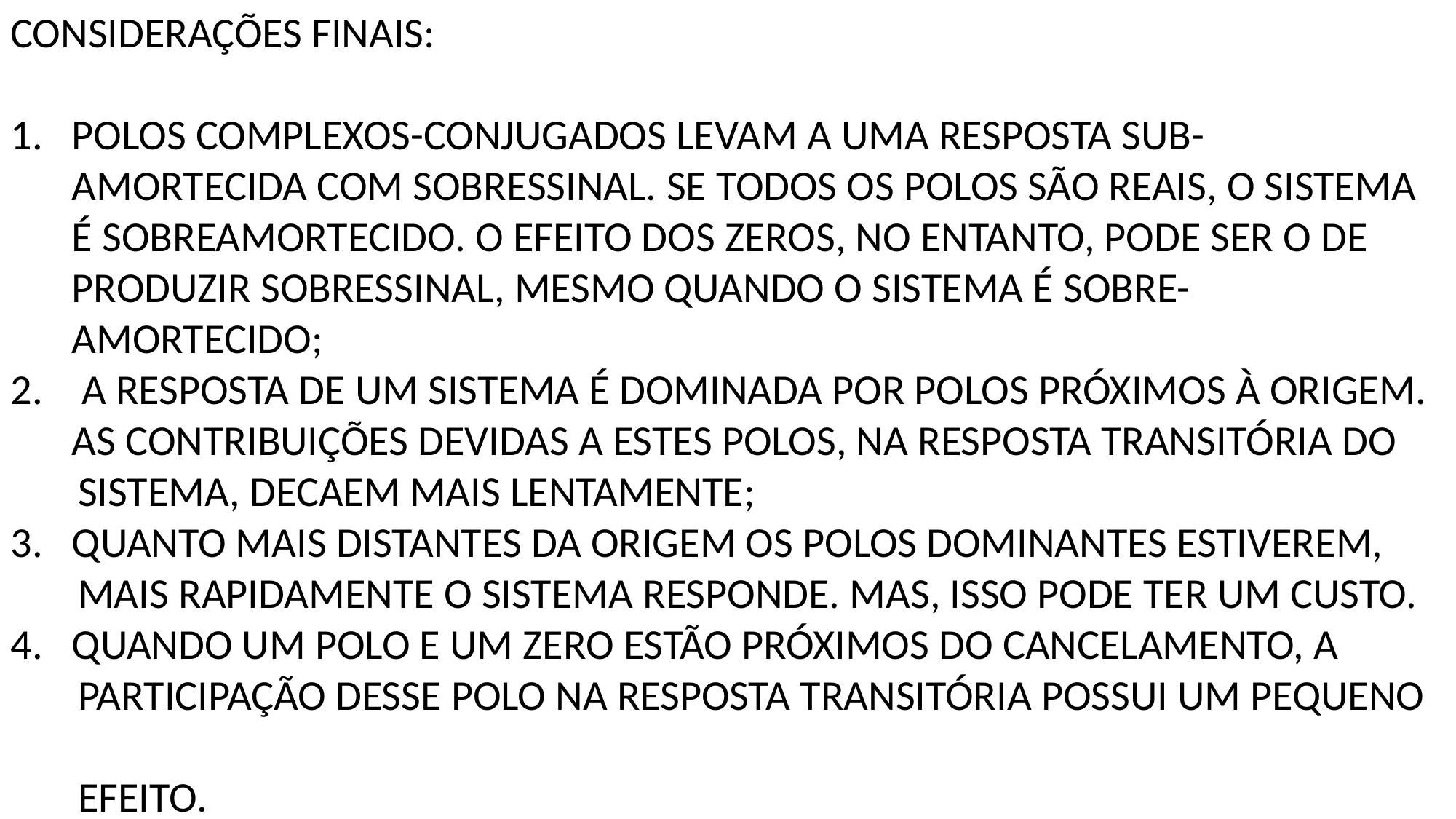

CONSIDERAÇÕES FINAIS:

POLOS COMPLEXOS-CONJUGADOS LEVAM A UMA RESPOSTA SUB-AMORTECIDA COM SOBRESSINAL. SE TODOS OS POLOS SÃO REAIS, O SISTEMA É SOBREAMORTECIDO. O EFEITO DOS ZEROS, NO ENTANTO, PODE SER O DE PRODUZIR SOBRESSINAL, MESMO QUANDO O SISTEMA É SOBRE- AMORTECIDO;
 A RESPOSTA DE UM SISTEMA É DOMINADA POR POLOS PRÓXIMOS À ORIGEM. AS CONTRIBUIÇÕES DEVIDAS A ESTES POLOS, NA RESPOSTA TRANSITÓRIA DO
       SISTEMA, DECAEM MAIS LENTAMENTE;
QUANTO MAIS DISTANTES DA ORIGEM OS POLOS DOMINANTES ESTIVEREM,
       MAIS RAPIDAMENTE O SISTEMA RESPONDE. MAS, ISSO PODE TER UM CUSTO.
QUANDO UM POLO E UM ZERO ESTÃO PRÓXIMOS DO CANCELAMENTO, A
       PARTICIPAÇÃO DESSE POLO NA RESPOSTA TRANSITÓRIA POSSUI UM PEQUENO
       EFEITO.